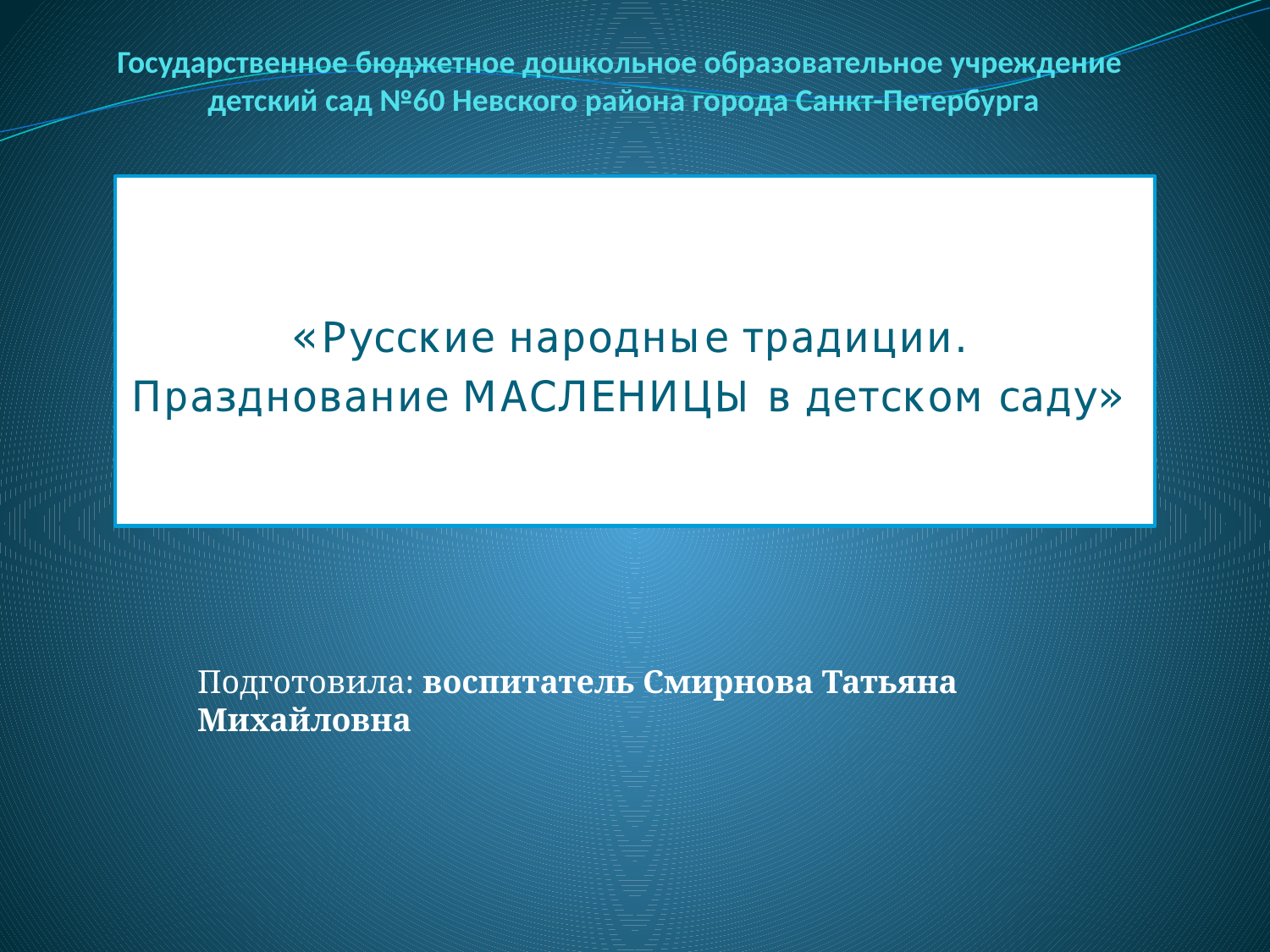

# Государственное бюджетное дошкольное образовательное учреждение детский сад №60 Невского района города Санкт-Петербурга

Консультация для воспитателей на тему:
«Русские народные традиции.
Празднование МАСЛЕНИЦЫ в детском саду»
Подготовила: воспитатель Смирнова Татьяна Михайловна